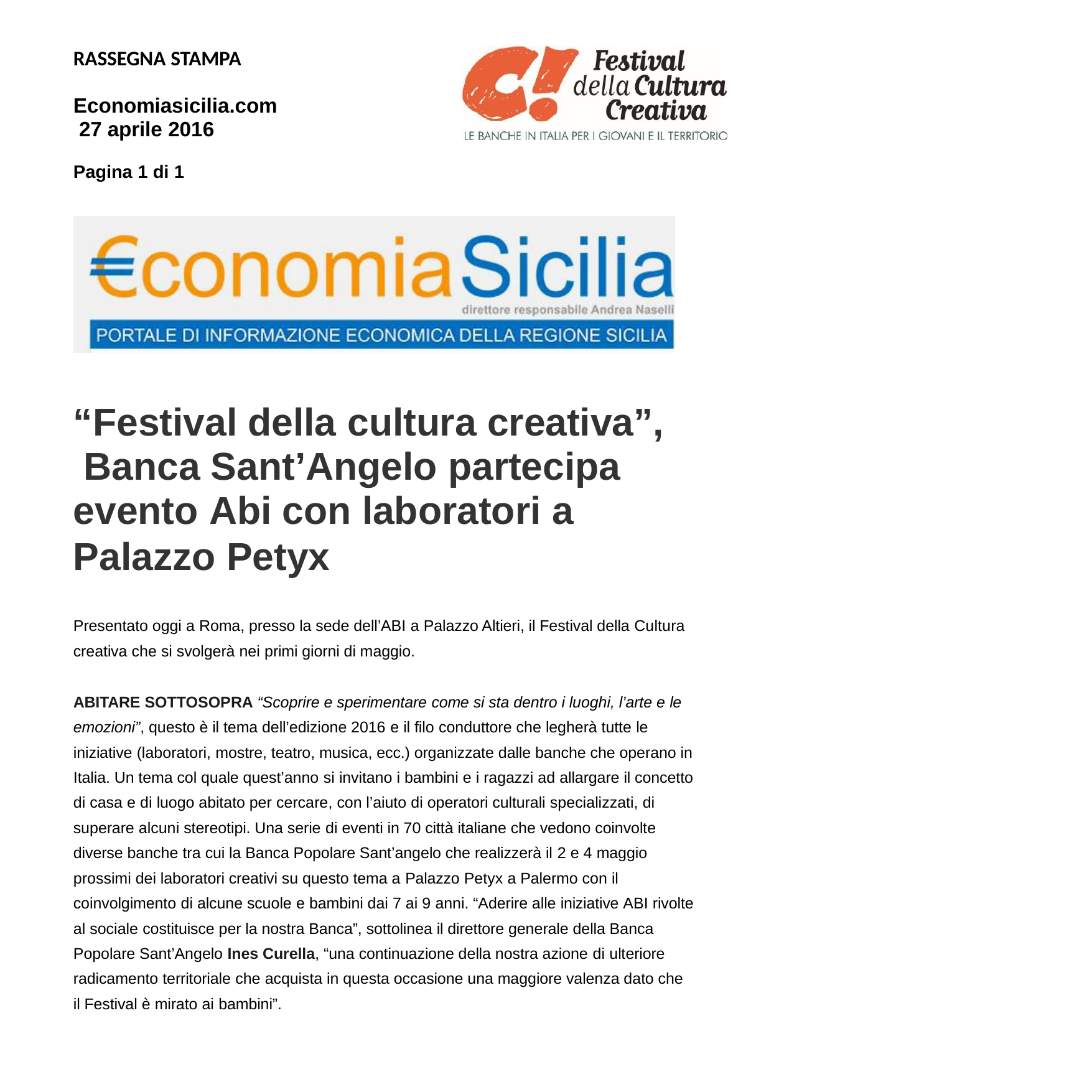

RASSEGNA STAMPA

Economiasicilia.com  27 aprile 2016
Pagina 1 di 1

“Festival della cultura creativa”,  Banca Sant’Angelo partecipa  evento Abi con laboratori a
Palazzo Petyx
Presentato oggi a Roma, presso la sede dell’ABI a Palazzo Altieri, il Festival della Cultura  creativa che si svolgerà nei primi giorni di maggio.

ABITARE SOTTOSOPRA “Scoprire e sperimentare come si sta dentro i luoghi, l’arte e le  emozioni”, questo è il tema dell’edizione 2016 e il filo conduttore che legherà tutte le  iniziative (laboratori, mostre, teatro, musica, ecc.) organizzate dalle banche che operano in  Italia. Un tema col quale quest’anno si invitano i bambini e i ragazzi ad allargare il concetto  di casa e di luogo abitato per cercare, con l’aiuto di operatori culturali specializzati, di  superare alcuni stereotipi. Una serie di eventi in 70 città italiane che vedono coinvolte  diverse banche tra cui la Banca Popolare Sant’angelo che realizzerà il 2 e 4 maggio  prossimi dei laboratori creativi su questo tema a Palazzo Petyx a Palermo con il  coinvolgimento di alcune scuole e bambini dai 7 ai 9 anni. “Aderire alle iniziative ABI rivolte  al sociale costituisce per la nostra Banca”, sottolinea il direttore generale della Banca  Popolare Sant’Angelo Ines Curella, “una continuazione della nostra azione di ulteriore  radicamento territoriale che acquista in questa occasione una maggiore valenza dato che  il Festival è mirato ai bambini”.